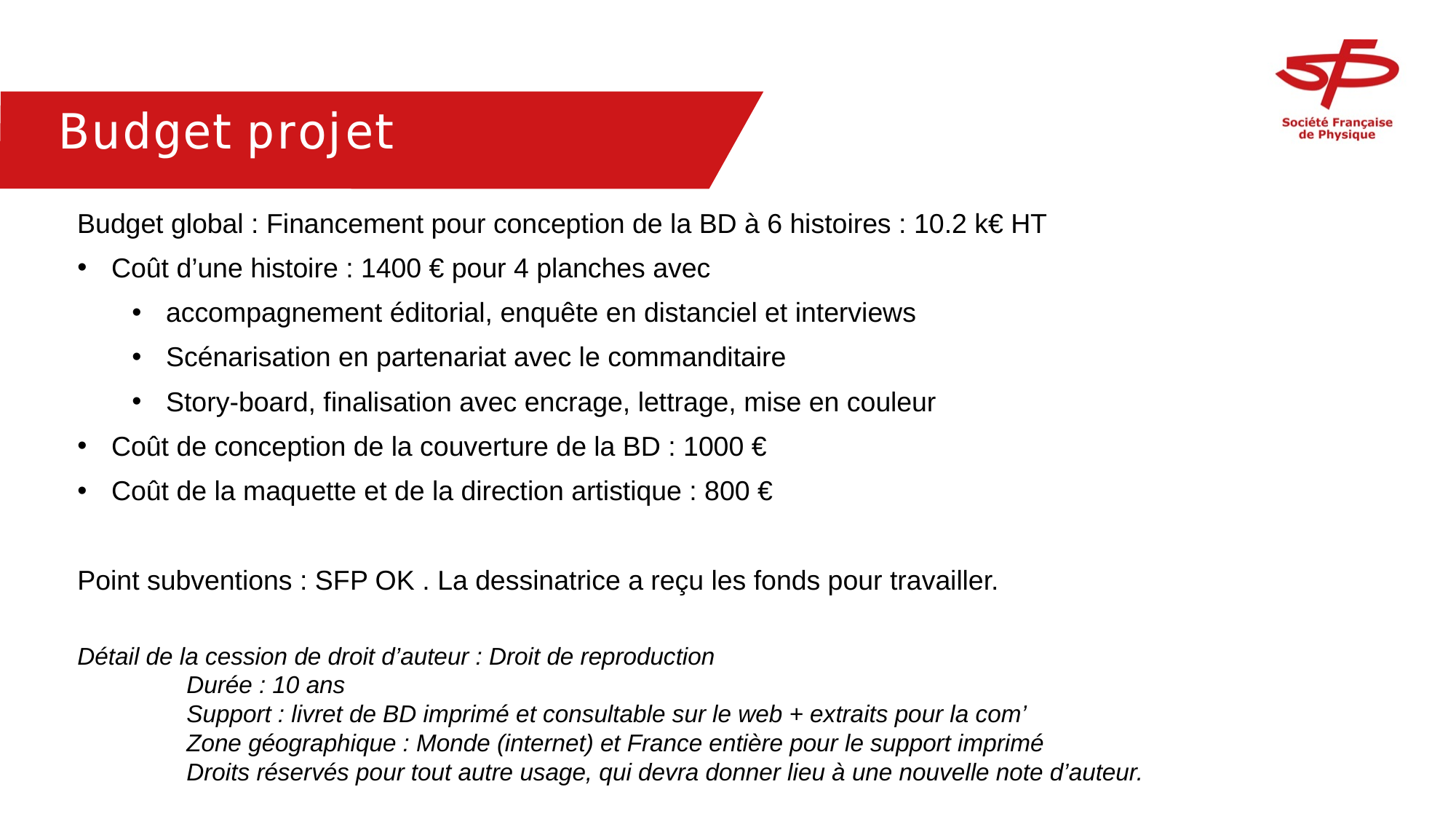

Budget projet
Budget global : Financement pour conception de la BD à 6 histoires : 10.2 k€ HT
Coût d’une histoire : 1400 € pour 4 planches avec
accompagnement éditorial, enquête en distanciel et interviews
Scénarisation en partenariat avec le commanditaire
Story-board, finalisation avec encrage, lettrage, mise en couleur
Coût de conception de la couverture de la BD : 1000 €
Coût de la maquette et de la direction artistique : 800 €

Point subventions : SFP OK . La dessinatrice a reçu les fonds pour travailler.

Détail de la cession de droit d’auteur : Droit de reproduction
	Durée : 10 ans
	Support : livret de BD imprimé et consultable sur le web + extraits pour la com’
	Zone géographique : Monde (internet) et France entière pour le support imprimé
	Droits réservés pour tout autre usage, qui devra donner lieu à une nouvelle note d’auteur.